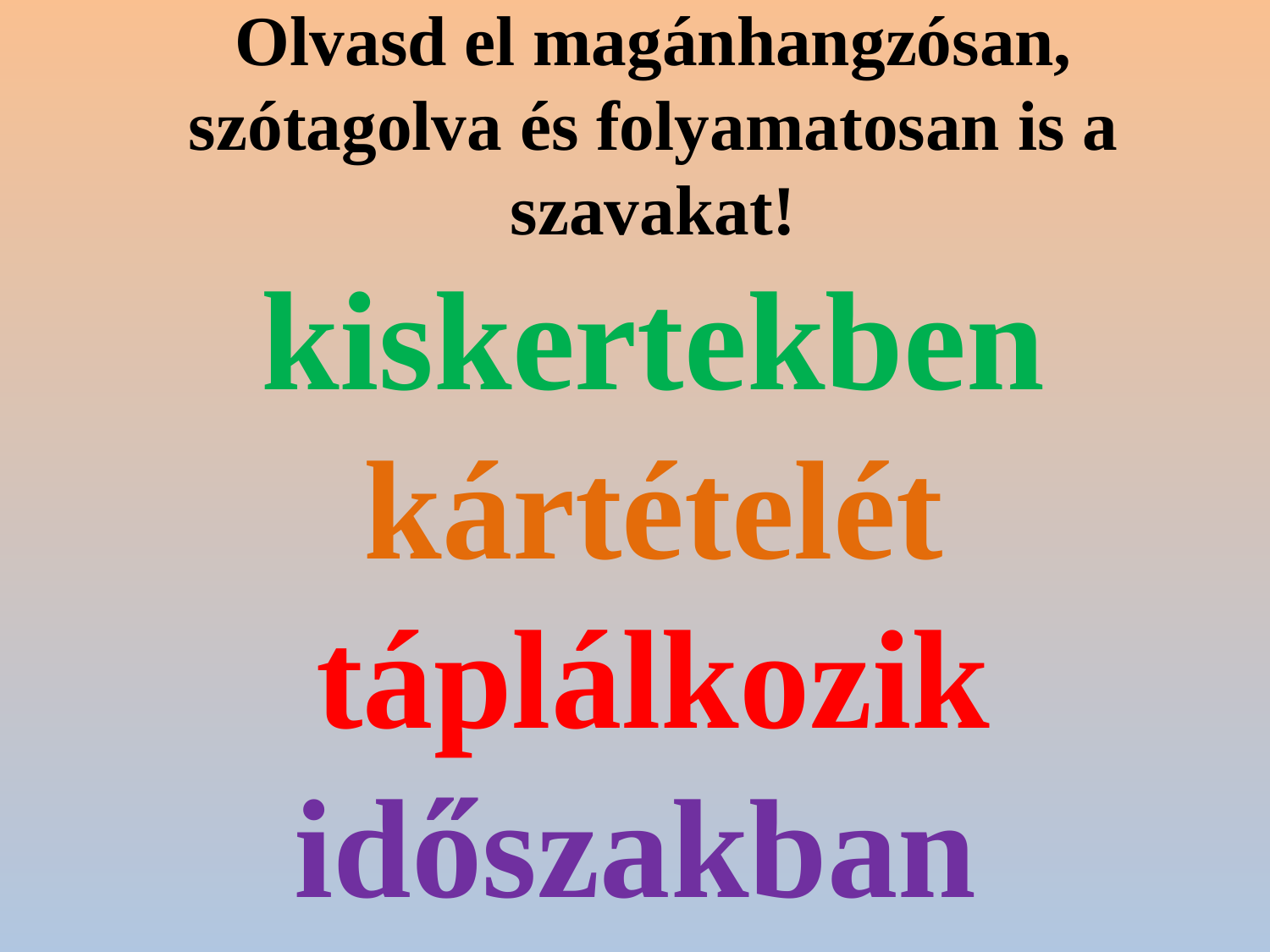

Olvasd el magánhangzósan, szótagolva és folyamatosan is a szavakat!
kiskertekben
kártételét
táplálkozik
időszakban